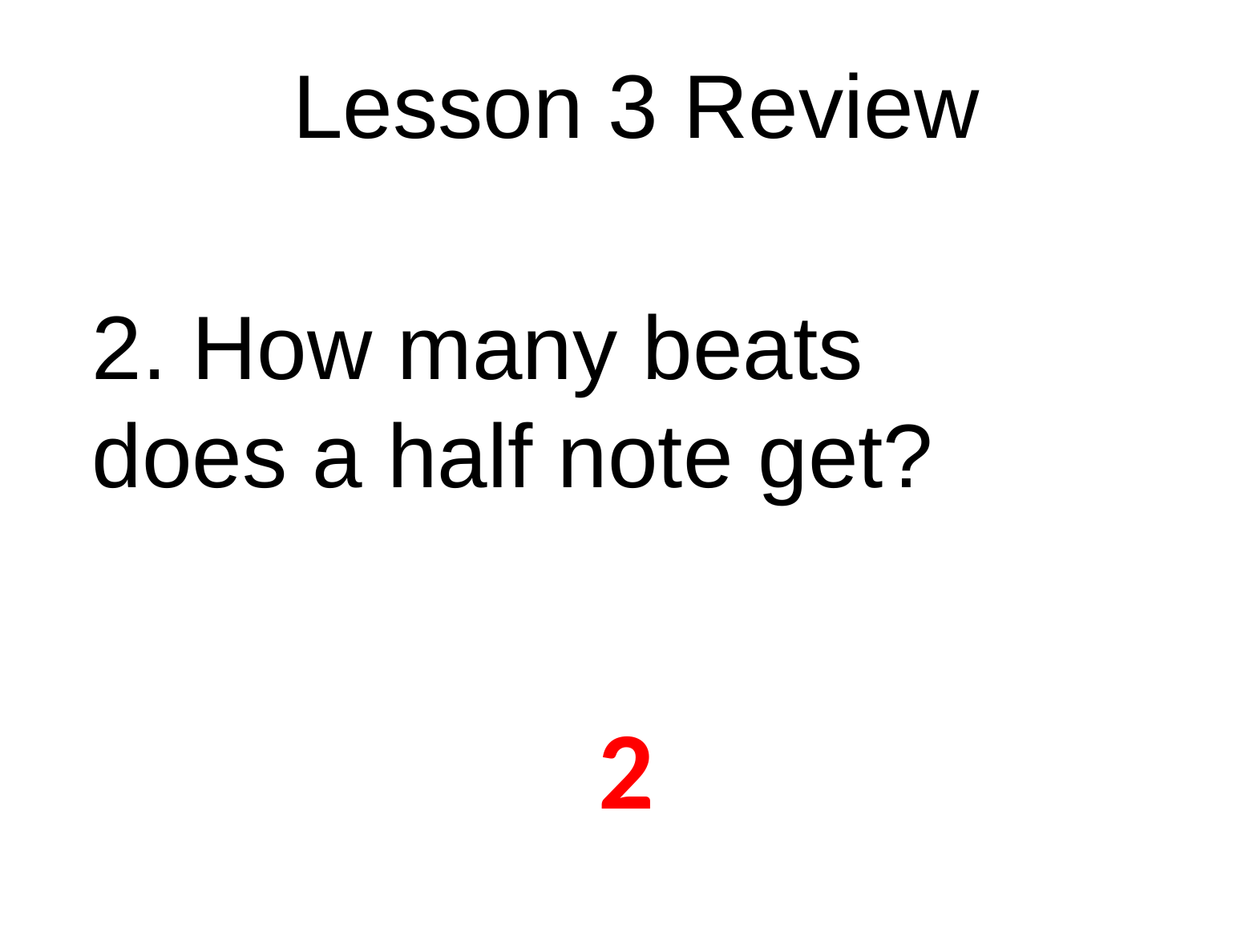

Lesson 3 Review
2. How many beats
does a half note get?
2